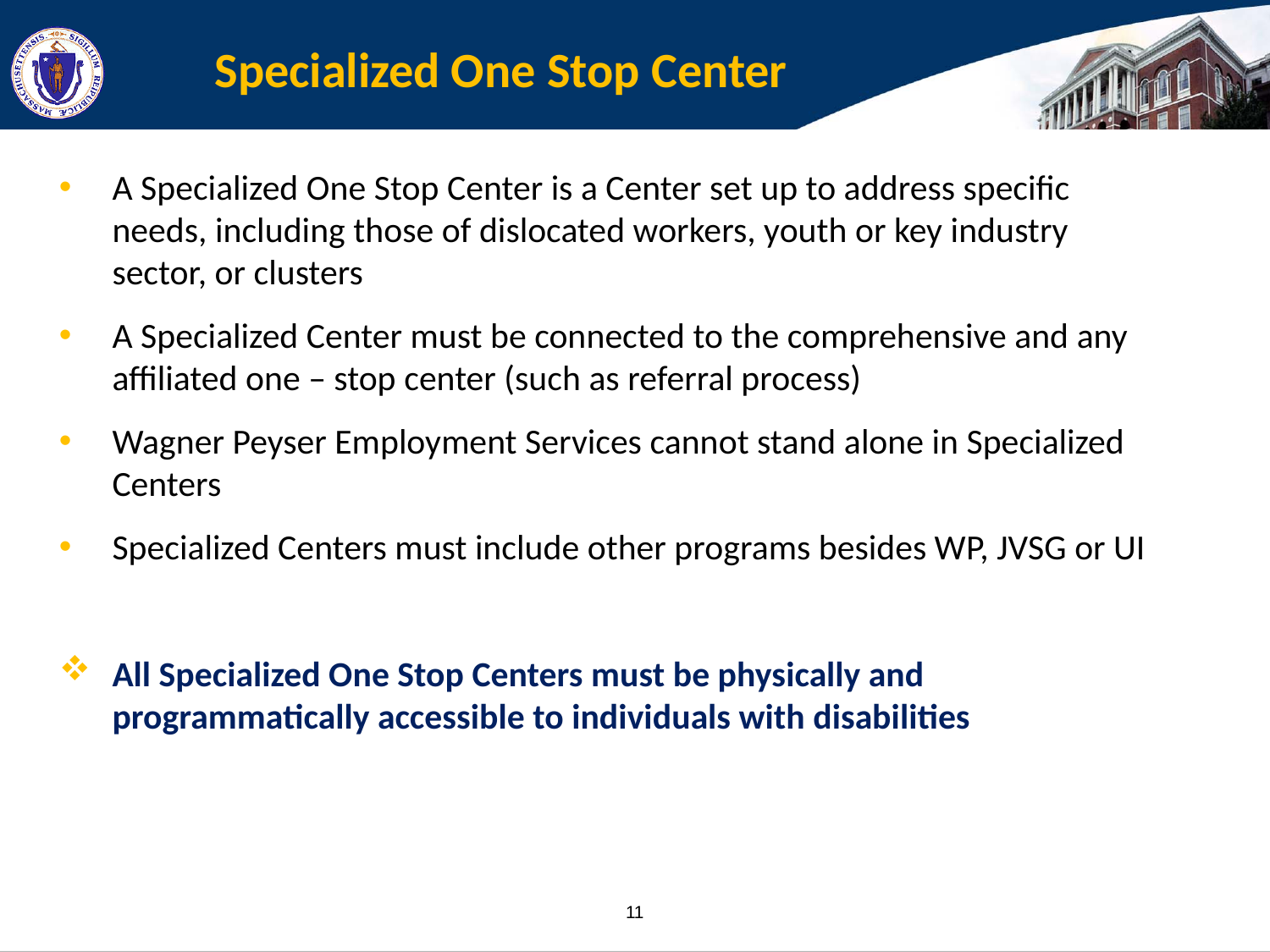

# Specialized One Stop Center
A Specialized One Stop Center is a Center set up to address specific needs, including those of dislocated workers, youth or key industry sector, or clusters
A Specialized Center must be connected to the comprehensive and any affiliated one – stop center (such as referral process)
Wagner Peyser Employment Services cannot stand alone in Specialized Centers
Specialized Centers must include other programs besides WP, JVSG or UI

All Specialized One Stop Centers must be physically and programmatically accessible to individuals with disabilities